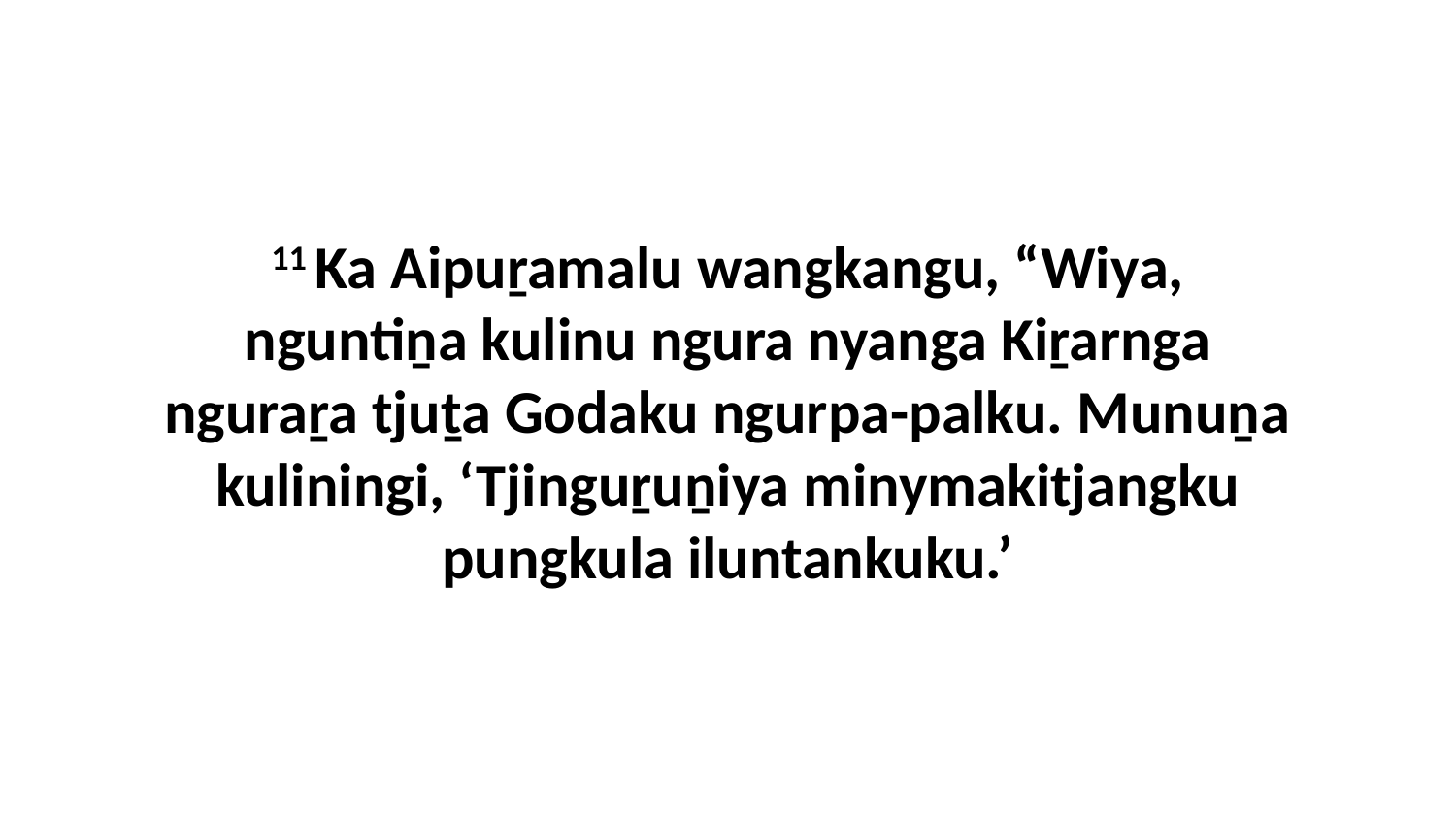

11 Ka Aipuṟamalu wangkangu, “Wiya, nguntiṉa kulinu ngura nyanga Kiṟarnga nguraṟa tjuṯa Godaku ngurpa-palku. Munuṉa kuliningi, ‘Tjinguṟuṉiya minymakitjangku pungkula iluntankuku.’